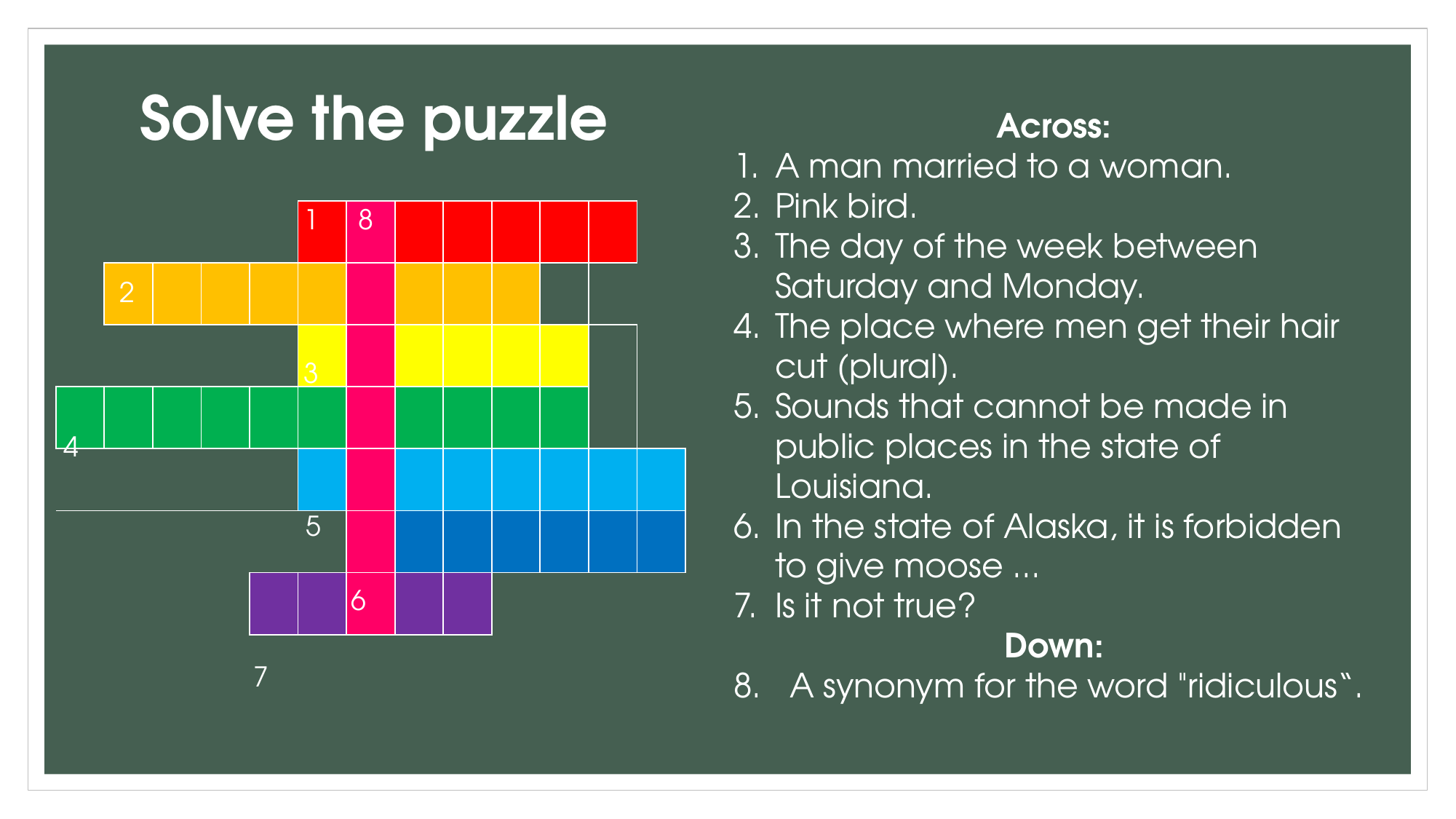

Solve the puzzle
Across:
A man married to a woman.
Pink bird.
The day of the week between Saturday and Monday.
The place where men get their hair cut (plural).
Sounds that cannot be made in public places in the state of Louisiana.
In the state of Alaska, it is forbidden to give moose ...
Is it not true?
Down:
8.   A synonym for the word "ridiculous“.

1
8
|  |  |  |  |  |  |  |  |  |  |  |  |  |
| --- | --- | --- | --- | --- | --- | --- | --- | --- | --- | --- | --- | --- |
|  |  |  |  |  |  |  |  |  |  |  |  |  |
|  |  |  |  |  |  |  |  |  |  |  |  |  |
|  |  |  |  |  |  |  |  |  |  |  |  |  |
|  |  |  |  |  |  |  |  |  |  |  |  |  |
|  |  |  |  |  |  |  |  |  |  |  |  |  |
|  |  |  |  |  |  |  |  |  |  |  |  |  |
2
3
4
5
6
7